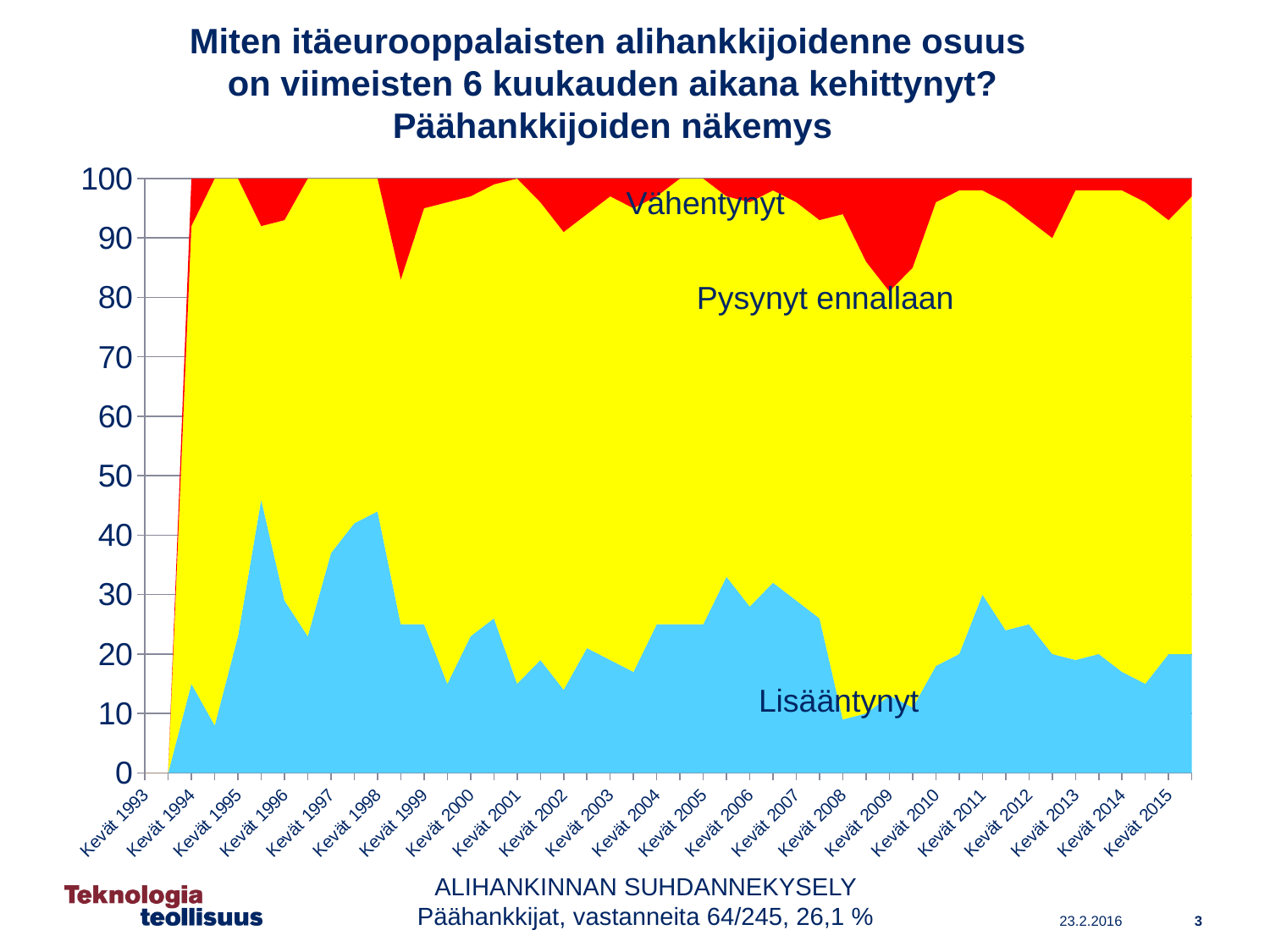

# Miten itäeurooppalaisten alihankkijoidenne osuus on viimeisten 6 kuukauden aikana kehittynyt? Päähankkijoiden näkemys

### Chart

| Category | Lisääntyneet | Pysyneet ennallaan | Vähentyneet |
|---|---|---|---|
| Kevät 1993 | 0.0 | 0.0 | 0.0 |
| Syksy 1993 | 0.0 | 0.0 | 0.0 |
| Kevät 1994 | 15.0 | 77.0 | 8.0 |
| Syksy 1994 | 8.0 | 92.0 | 0.0 |
| Kevät 1995 | 23.0 | 77.0 | 0.0 |
| Syksy 1995 | 46.0 | 46.0 | 8.0 |
| Kevät 1996 | 29.0 | 64.0 | 7.0 |
| Syksy 1996 | 23.0 | 77.0 | 0.0 |
| Kevät 1997 | 37.0 | 63.0 | 0.0 |
| Syksy 1997 | 42.0 | 58.0 | 0.0 |
| Kevät 1998 | 44.0 | 56.0 | 0.0 |
| Syksy 1998 | 25.0 | 58.0 | 17.0 |
| Kevät 1999 | 25.0 | 70.0 | 5.0 |
| Syksy 1999 | 15.0 | 81.0 | 4.0 |
| Kevät 2000 | 23.0 | 74.0 | 3.0 |
| Syksy 2000 | 26.0 | 73.0 | 1.0 |
| Kevät 2001 | 15.0 | 85.0 | 0.0 |
| Syksy 2001 | 19.0 | 77.0 | 4.0 |
| Kevät 2002 | 14.0 | 77.0 | 9.0 |
| Syksy 2002 | 21.0 | 73.0 | 6.0 |
| Kevät 2003 | 19.0 | 78.0 | 3.0 |
| Syksy 2003 | 17.0 | 78.0 | 5.0 |
| Kevät 2004 | 25.0 | 72.0 | 3.0 |
| Syksy 2004 | 25.0 | 75.0 | 0.0 |
| Kevät 2005 | 25.0 | 75.0 | 0.0 |
| Syksy 2005 | 33.0 | 64.0 | 3.0 |
| Kevät 2006 | 28.0 | 68.0 | 4.0 |
| Syksy 2006 | 32.0 | 66.0 | 2.0 |
| Kevät 2007 | 29.0 | 67.0 | 4.0 |
| Syksy 2007 | 26.0 | 67.0 | 7.0 |
| Kevät 2008 | 9.0 | 85.0 | 6.0 |
| Syksy 2008 | 10.0 | 76.0 | 14.0 |
| Kevät 2009 | 13.0 | 68.0 | 19.0 |
| Syksy 2009 | 11.0 | 74.0 | 15.0 |
| Kevät 2010 | 18.0 | 78.0 | 4.0 |
| Syksy 2010 | 20.0 | 78.0 | 2.0 |
| Kevät 2011 | 30.0 | 68.0 | 2.0 |
| Syksy 2011 | 24.0 | 72.0 | 4.0 |
| Kevät 2012 | 25.0 | 68.0 | 7.0 |
| Syksy 2012 | 20.0 | 70.0 | 10.0 |
| Kevät 2013 | 19.0 | 79.0 | 2.0 |
| Syksy 2013 | 20.0 | 78.0 | 2.0 |
| Kevät 2014 | 17.0 | 81.0 | 2.0 |
| Syksy 2014 | 15.0 | 81.0 | 4.0 |
| Kevät 2015 | 20.0 | 73.0 | 7.0 |
| Syksy 2015 | 20.0 | 77.0 | 3.0 |
Vähentynyt
Pysynyt ennallaan
Lisääntynyt
ALIHANKINNAN SUHDANNEKYSELY
Päähankkijat, vastanneita 64/245, 26,1 %
3
23.2.2016